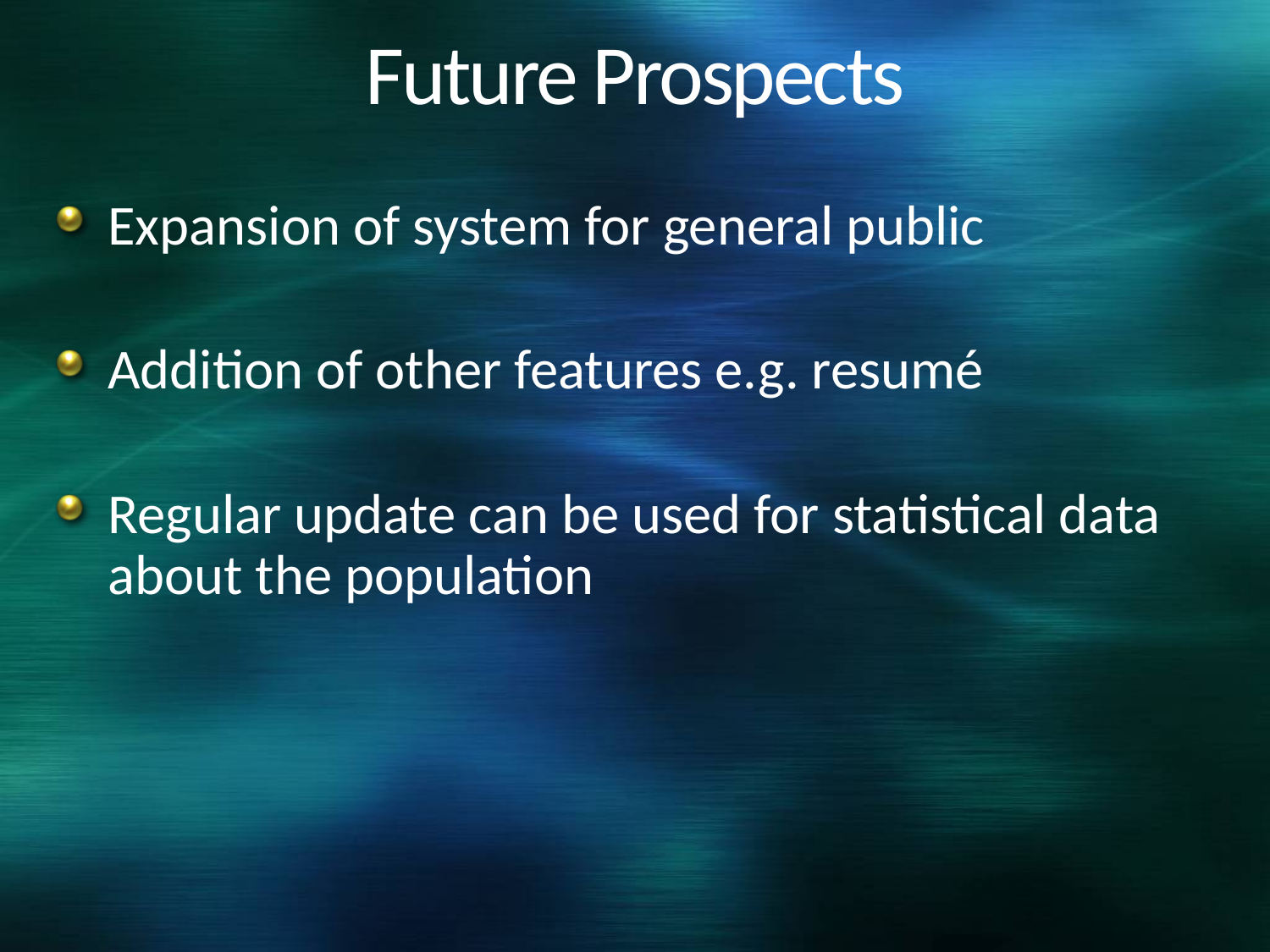

# Future Prospects
Expansion of system for general public

Addition of other features e.g. resumé

Regular update can be used for statistical data about the population